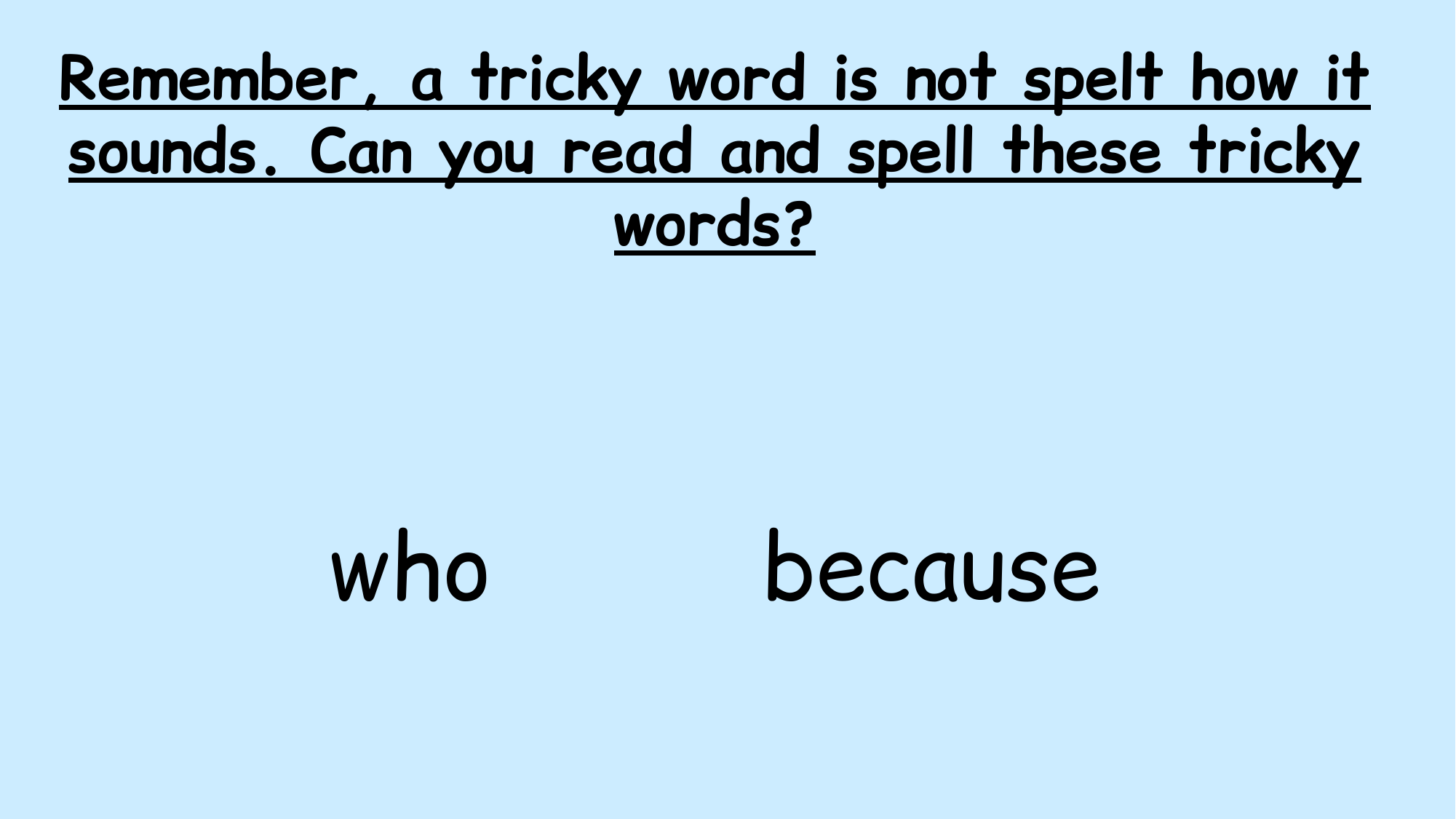

Remember, a tricky word is not spelt how it sounds. Can you read and spell these tricky words?

who          because